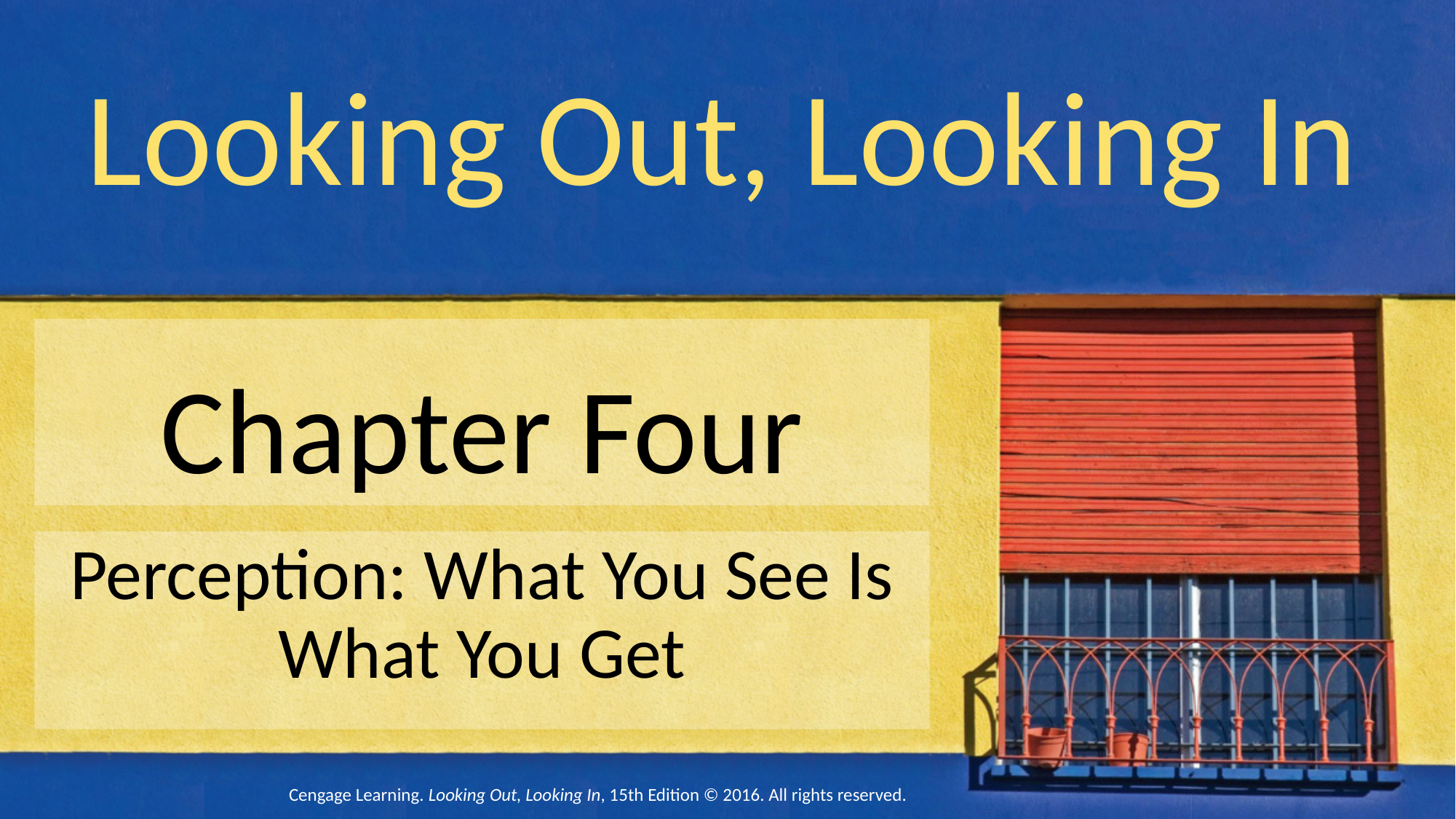

Looking Out, Looking In
# Chapter Four
Perception: What You See Is What You Get
Cengage Learning. Looking Out, Looking In, 15th Edition © 2016. All rights reserved.